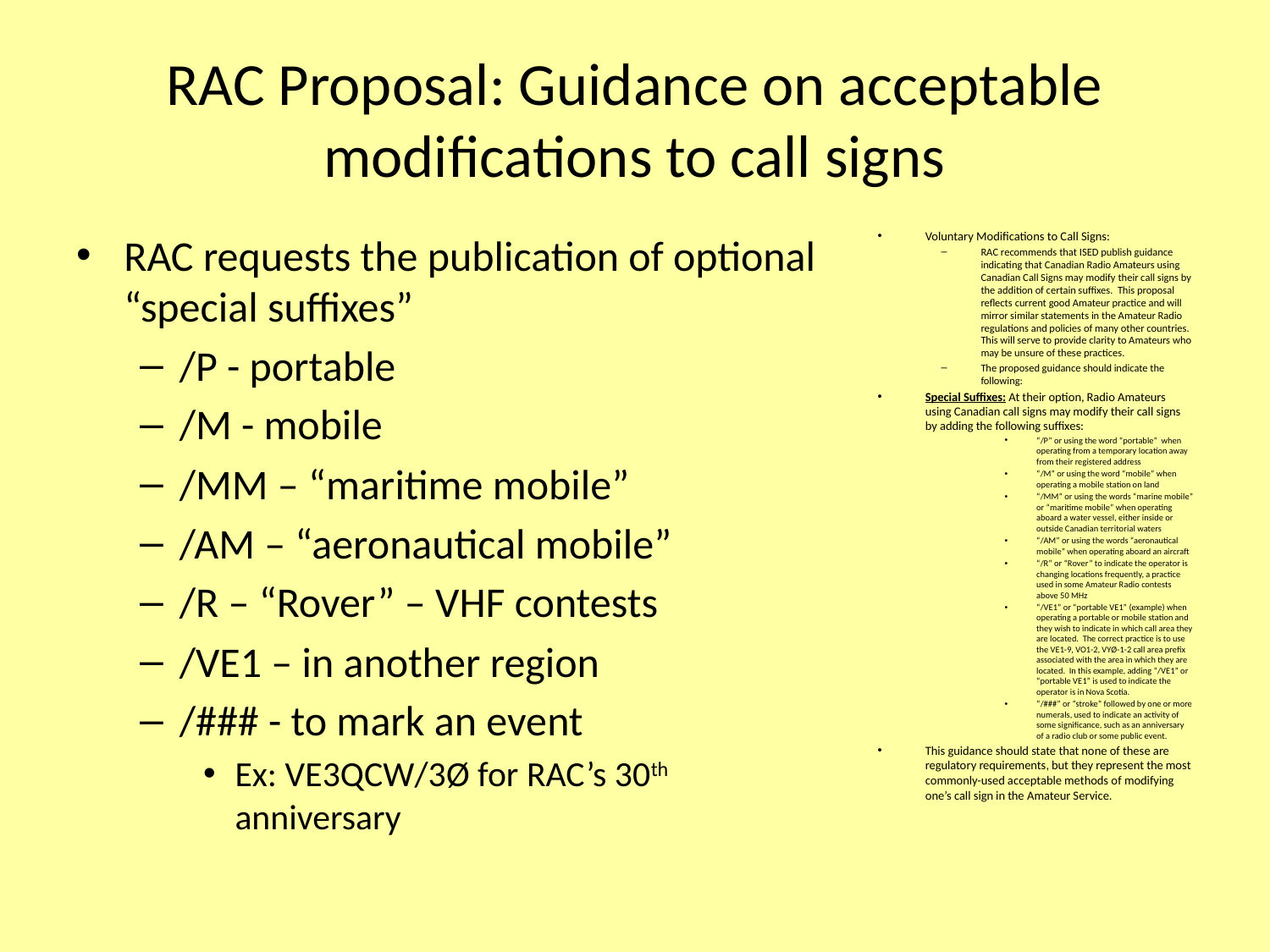

# RAC Proposal: Guidance on acceptable modifications to call signs
RAC requests the publication of optional “special suffixes”
/P - portable
/M - mobile
/MM – “maritime mobile”
/AM – “aeronautical mobile”
/R – “Rover” – VHF contests
/VE1 – in another region
/### - to mark an event
Ex: VE3QCW/3Ø for RAC’s 30th anniversary
Voluntary Modifications to Call Signs:
RAC recommends that ISED publish guidance indicating that Canadian Radio Amateurs using Canadian Call Signs may modify their call signs by the addition of certain suffixes.  This proposal reflects current good Amateur practice and will mirror similar statements in the Amateur Radio regulations and policies of many other countries.  This will serve to provide clarity to Amateurs who may be unsure of these practices.
The proposed guidance should indicate the following:
Special Suffixes: At their option, Radio Amateurs using Canadian call signs may modify their call signs by adding the following suffixes:
“/P” or using the word “portable”  when operating from a temporary location away from their registered address
“/M” or using the word “mobile” when operating a mobile station on land
“/MM” or using the words “marine mobile” or “maritime mobile” when operating aboard a water vessel, either inside or outside Canadian territorial waters
“/AM” or using the words “aeronautical mobile” when operating aboard an aircraft
“/R” or “Rover” to indicate the operator is changing locations frequently, a practice used in some Amateur Radio contests above 50 MHz
“/VE1” or “portable VE1” (example) when operating a portable or mobile station and they wish to indicate in which call area they are located.  The correct practice is to use the VE1-9, VO1-2, VYØ-1-2 call area prefix associated with the area in which they are located.  In this example, adding “/VE1” or “portable VE1” is used to indicate the operator is in Nova Scotia.
“/###” or “stroke” followed by one or more numerals, used to indicate an activity of some significance, such as an anniversary of a radio club or some public event.
This guidance should state that none of these are regulatory requirements, but they represent the most commonly-used acceptable methods of modifying one’s call sign in the Amateur Service.